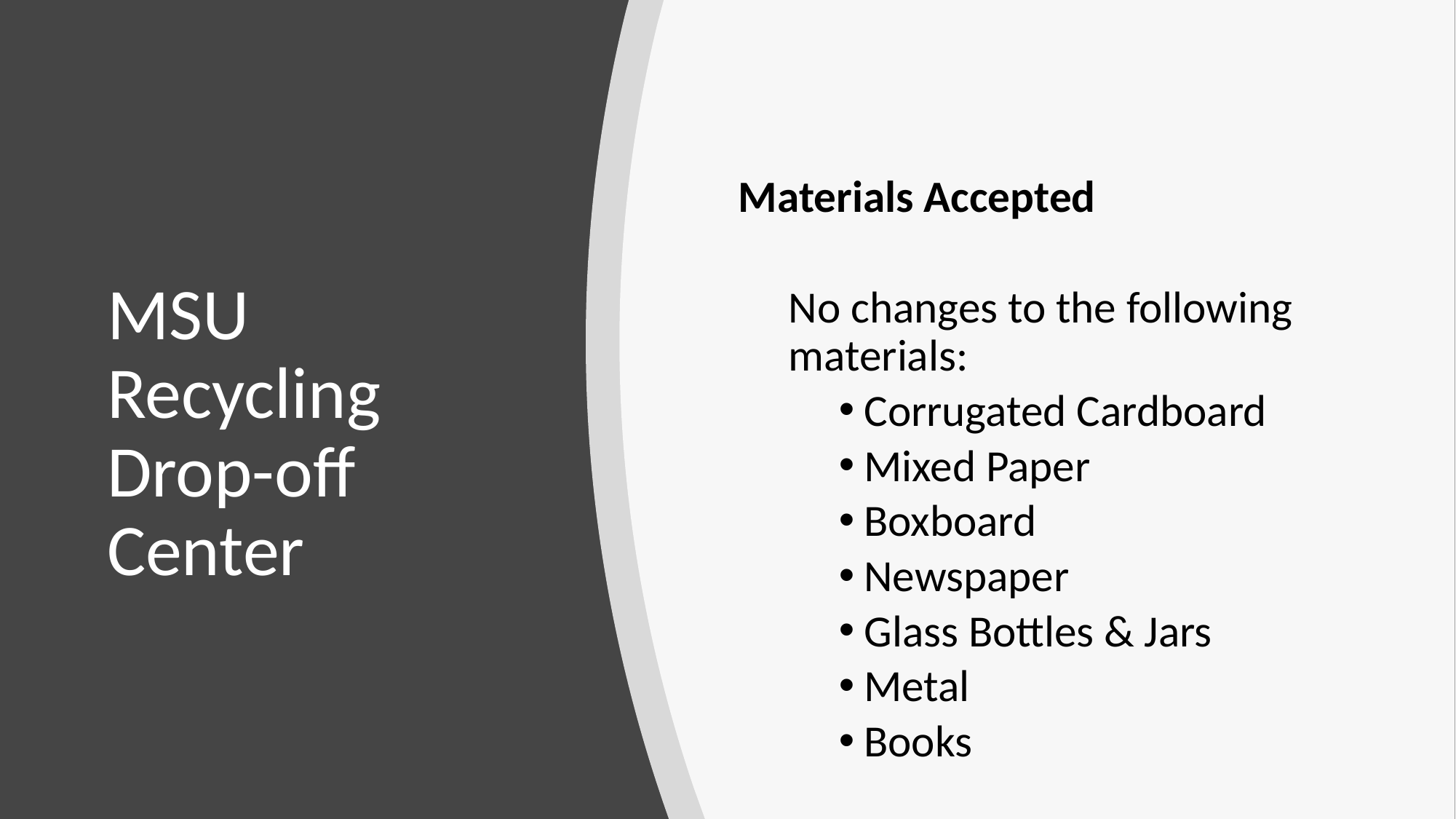

Materials Accepted

No changes to the following materials:
Corrugated Cardboard
Mixed Paper
Boxboard
Newspaper
Glass Bottles & Jars
Metal
Books
# MSU Recycling Drop-off Center